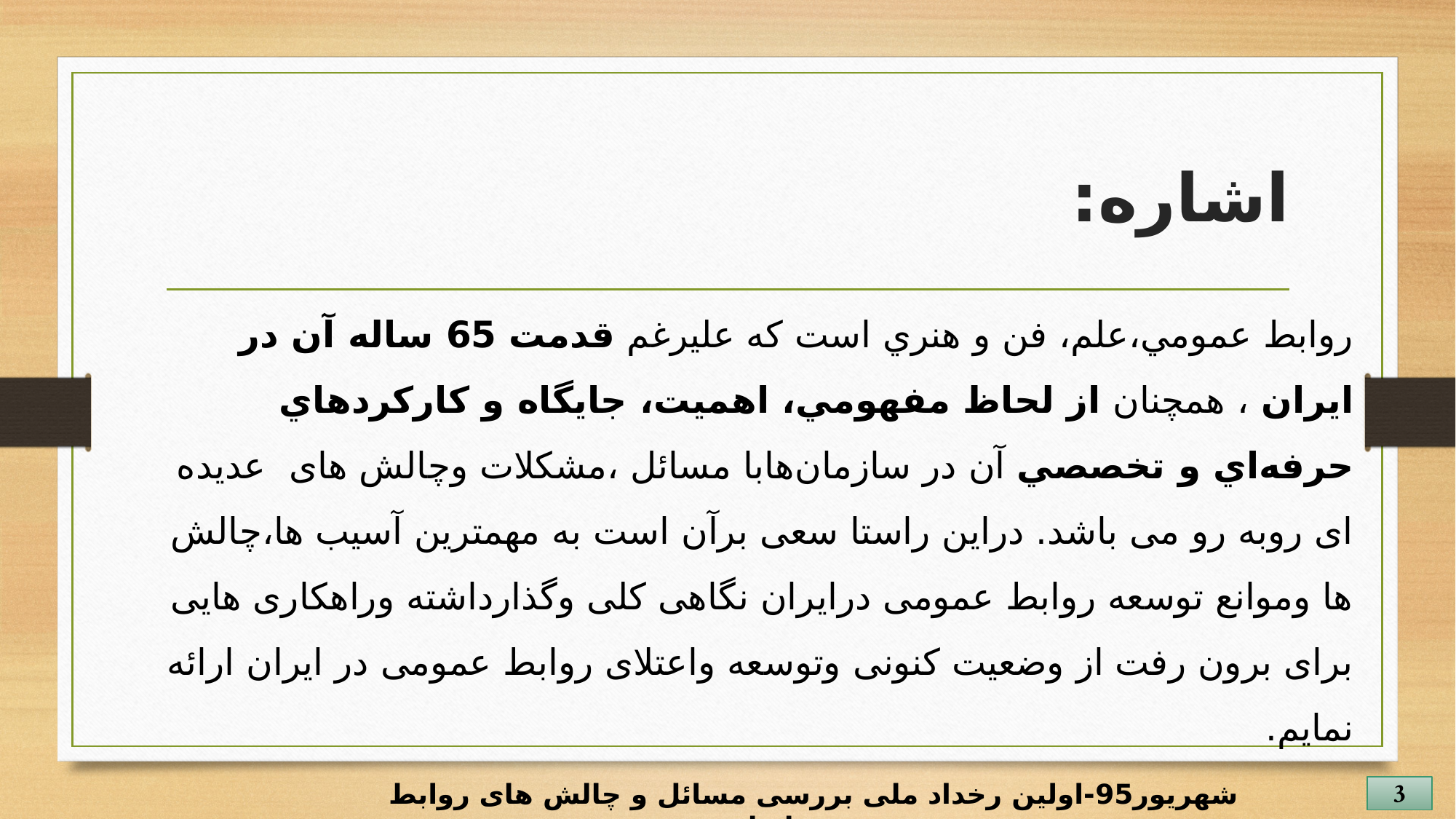

# اشاره:
روابط عمومي،علم، فن و هنري است كه عليرغم قدمت 65 ساله آن در ايران ، همچنان از لحاظ مفهومي، اهميت، جايگاه و كاركردهاي حرفه‌اي و تخصصي آن در سازمان‌هابا مسائل ،مشکلات وچالش های  عدیده ای روبه رو می باشد. دراین راستا سعی برآن است به مهمترین آسیب ها،چالش ها وموانع توسعه روابط عمومی درایران نگاهی کلی وگذارداشته وراهکاری هایی برای برون رفت از وضعیت کنونی وتوسعه واعتلای روابط عمومی در ایران ارائه نمایم.
شهریور95-اولین رخداد ملی بررسی مسائل و چالش های روابط عمومی ایران
3